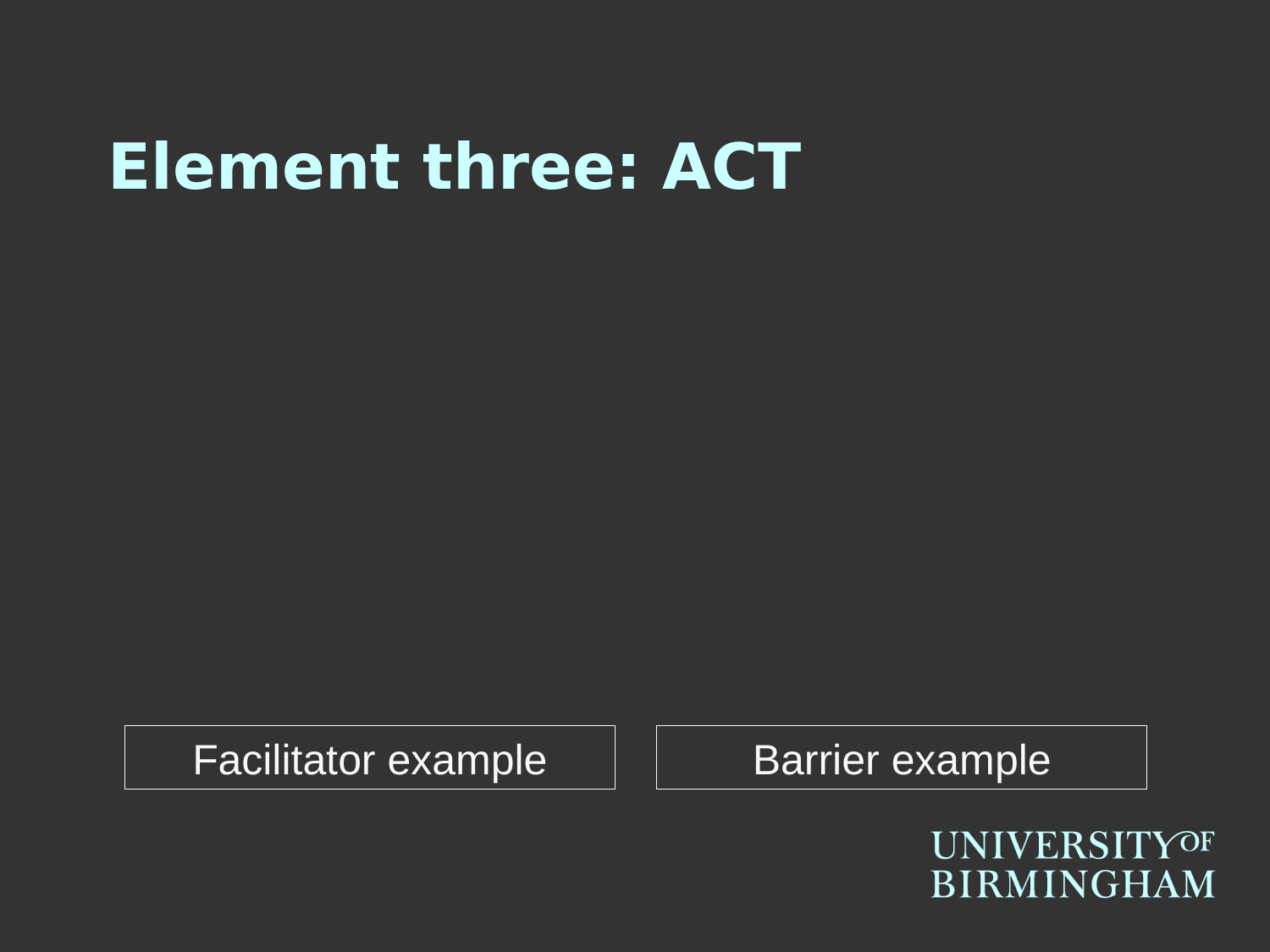

# Element three: ACT
Facilitator example
Barrier example